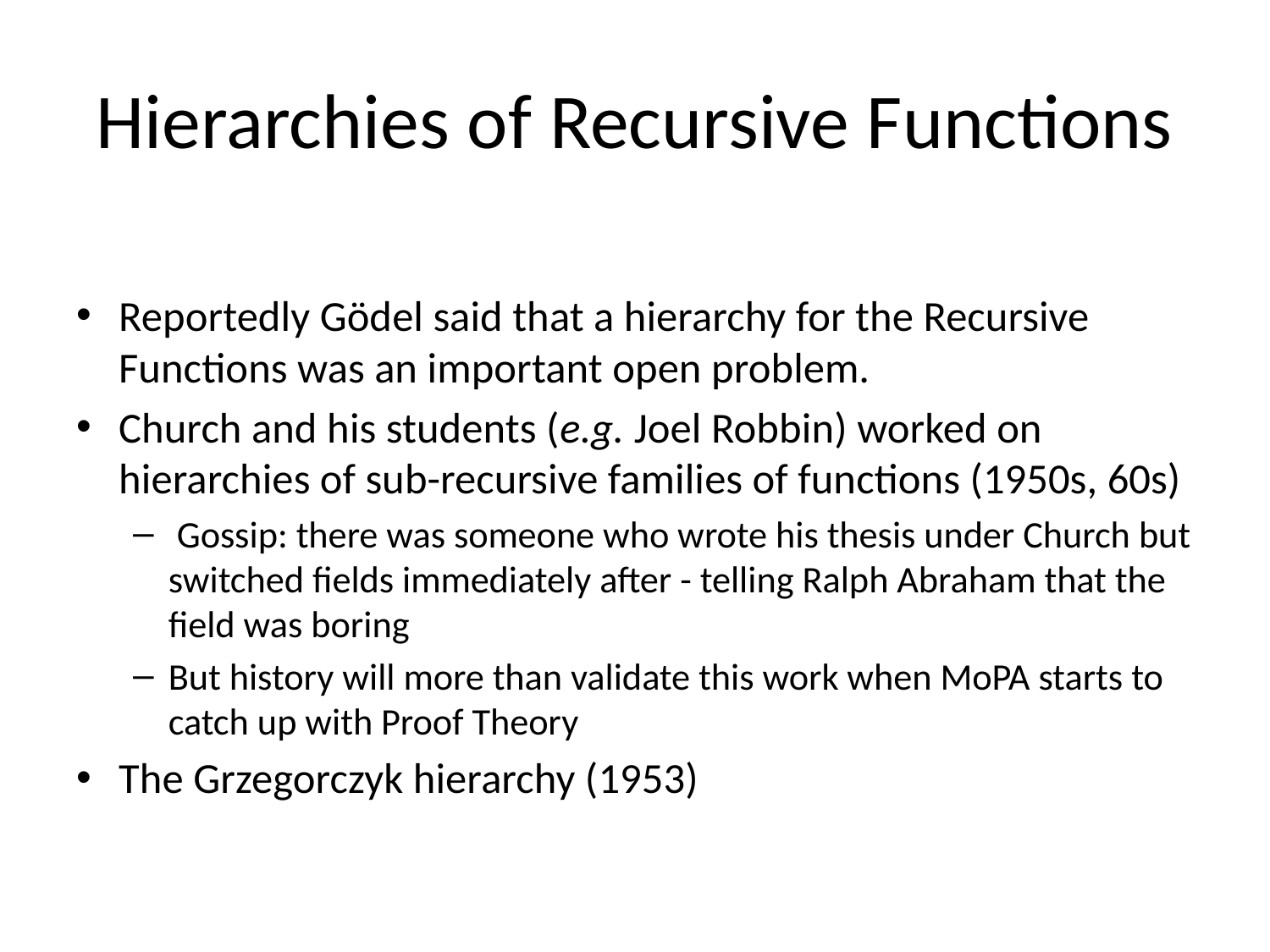

# Hierarchies of Recursive Functions

Reportedly Gödel said that a hierarchy for the Recursive Functions was an important open problem.
Church and his students (e.g. Joel Robbin) worked on hierarchies of sub-recursive families of functions (1950s, 60s)
 Gossip: there was someone who wrote his thesis under Church but switched fields immediately after - telling Ralph Abraham that the field was boring
But history will more than validate this work when MoPA starts to catch up with Proof Theory
The Grzegorczyk hierarchy (1953)